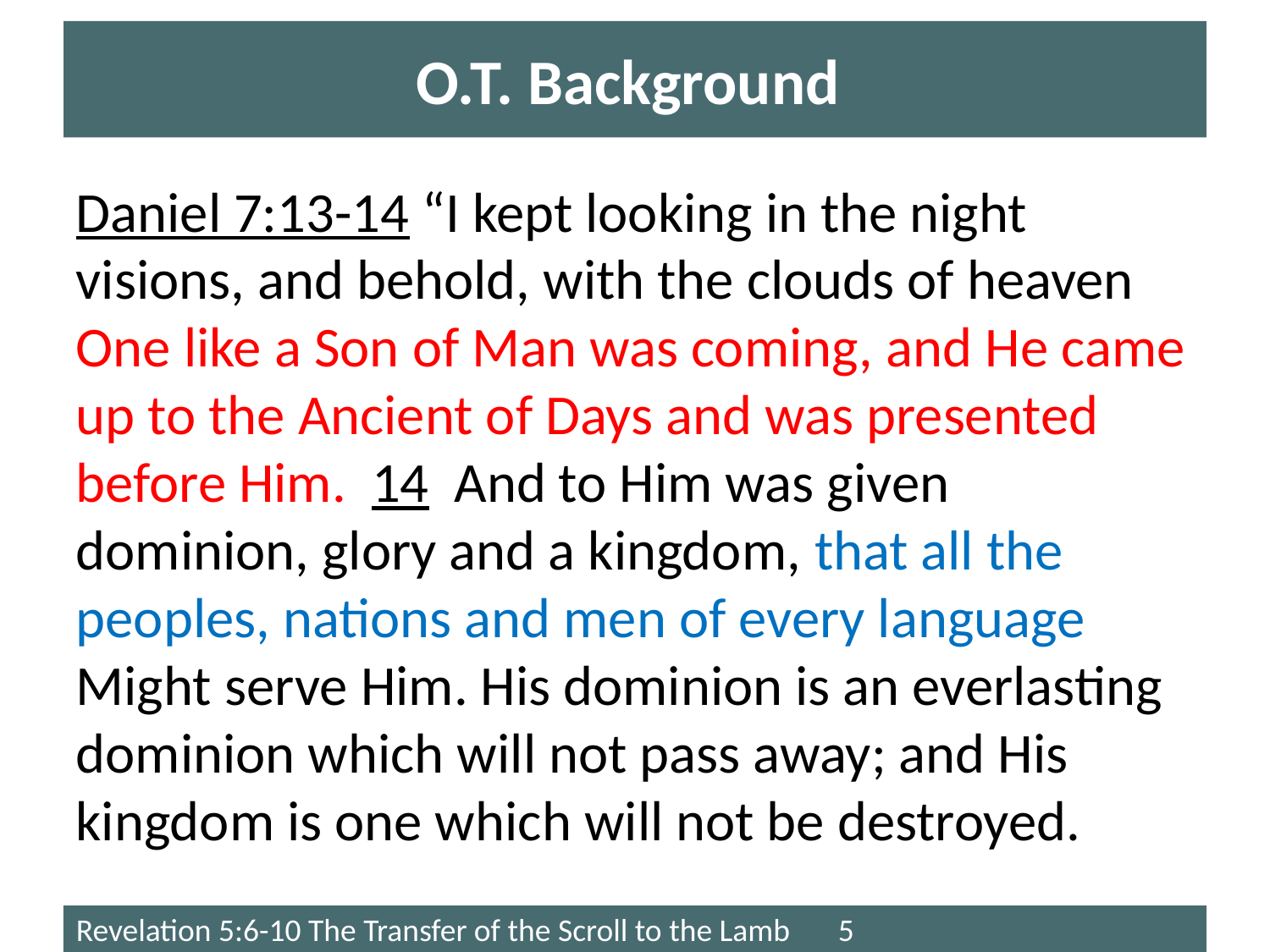

# O.T. Background
Daniel 7:13-14 “I kept looking in the night visions, and behold, with the clouds of heaven One like a Son of Man was coming, and He came up to the Ancient of Days and was presented before Him.  14  And to Him was given dominion, glory and a kingdom, that all the peoples, nations and men of every language Might serve Him. His dominion is an everlasting dominion which will not pass away; and His kingdom is one which will not be destroyed.